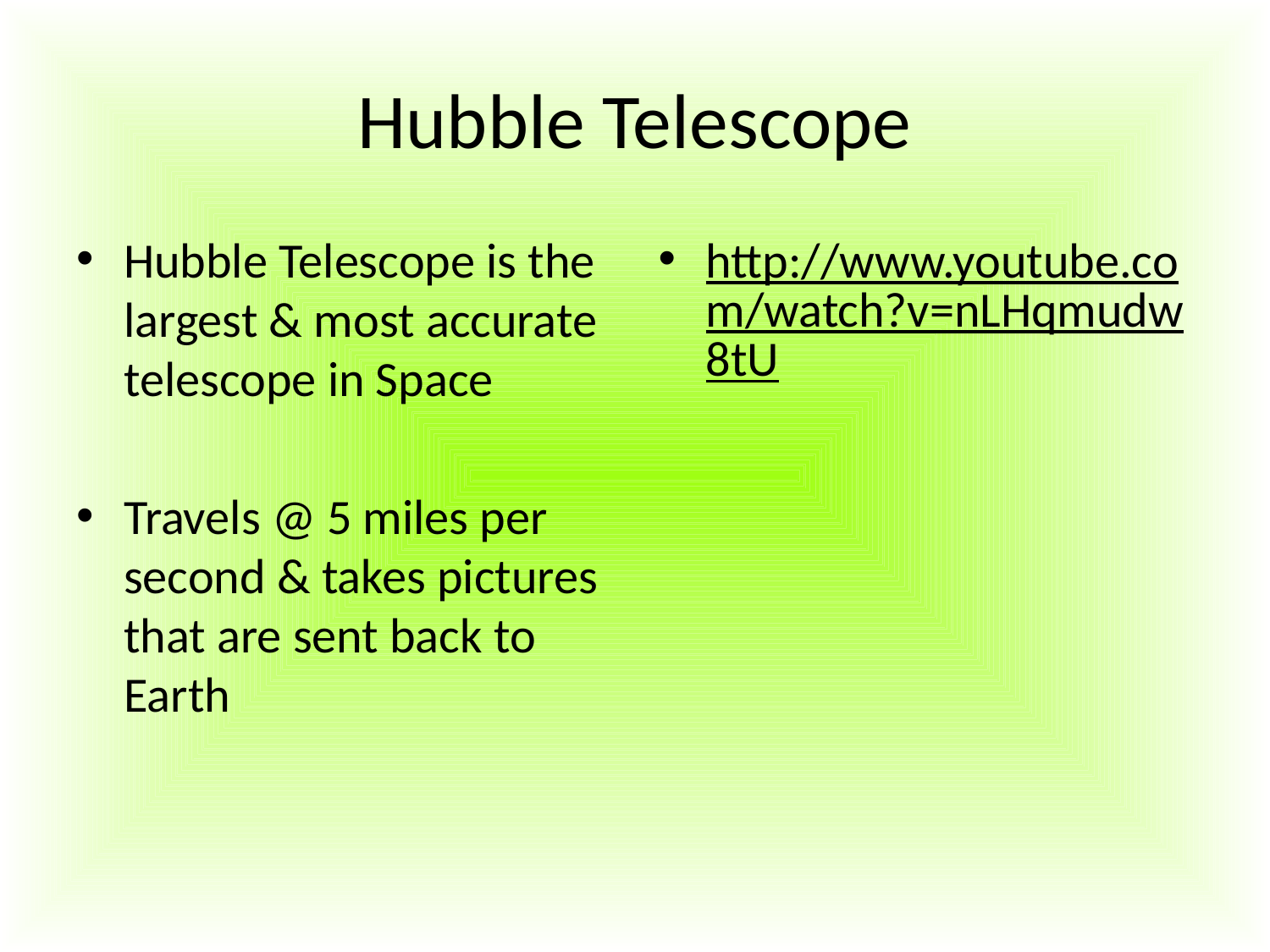

# Hubble Telescope
Hubble Telescope is the largest & most accurate telescope in Space

Travels @ 5 miles per second & takes pictures that are sent back to Earth
http://www.youtube.com/watch?v=nLHqmudw8tU